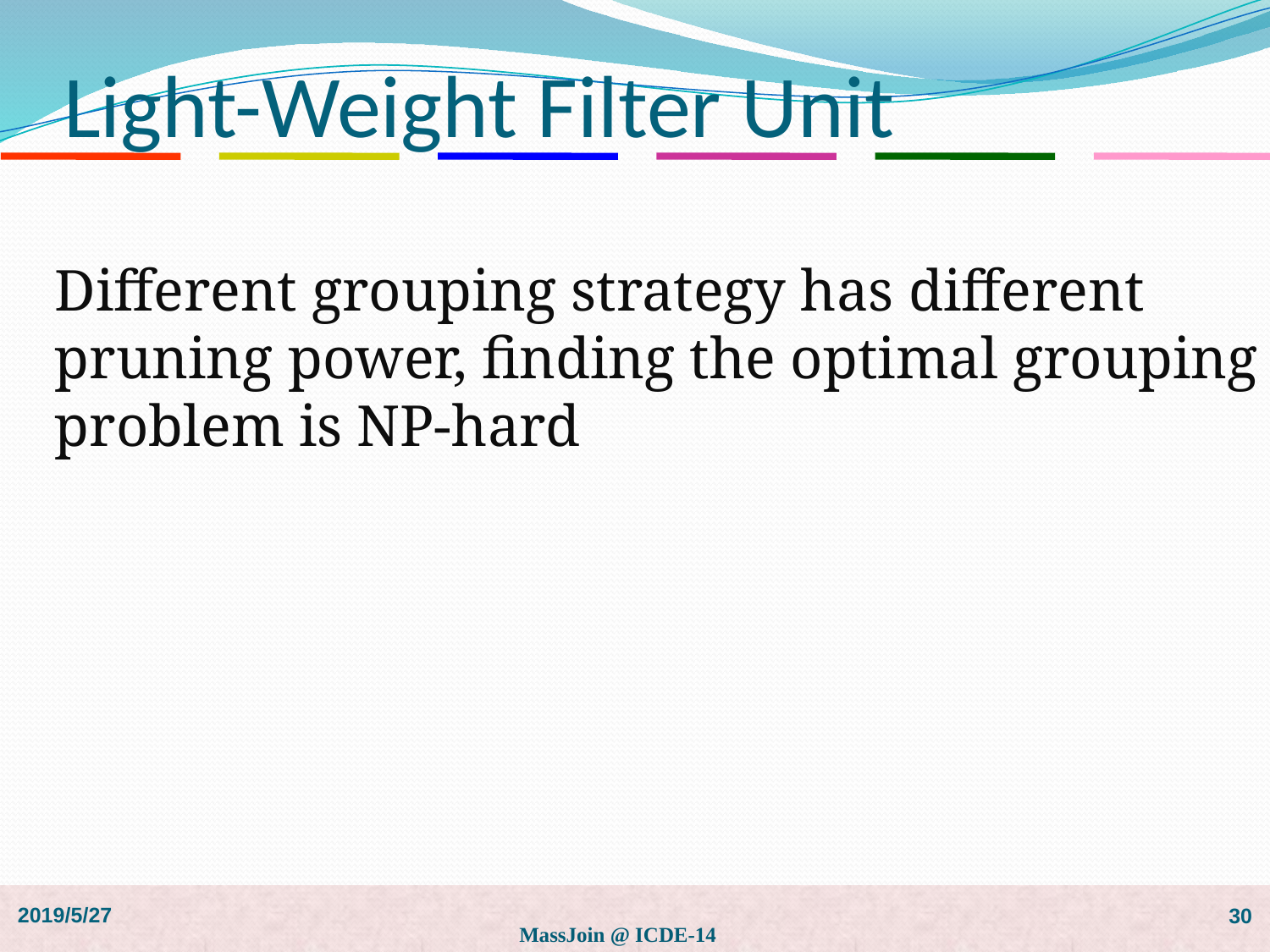

# Light-Weight Filter Unit

Different grouping strategy has different pruning power, finding the optimal grouping problem is NP-hard
2019/5/27
MassJoin @ ICDE-14
30